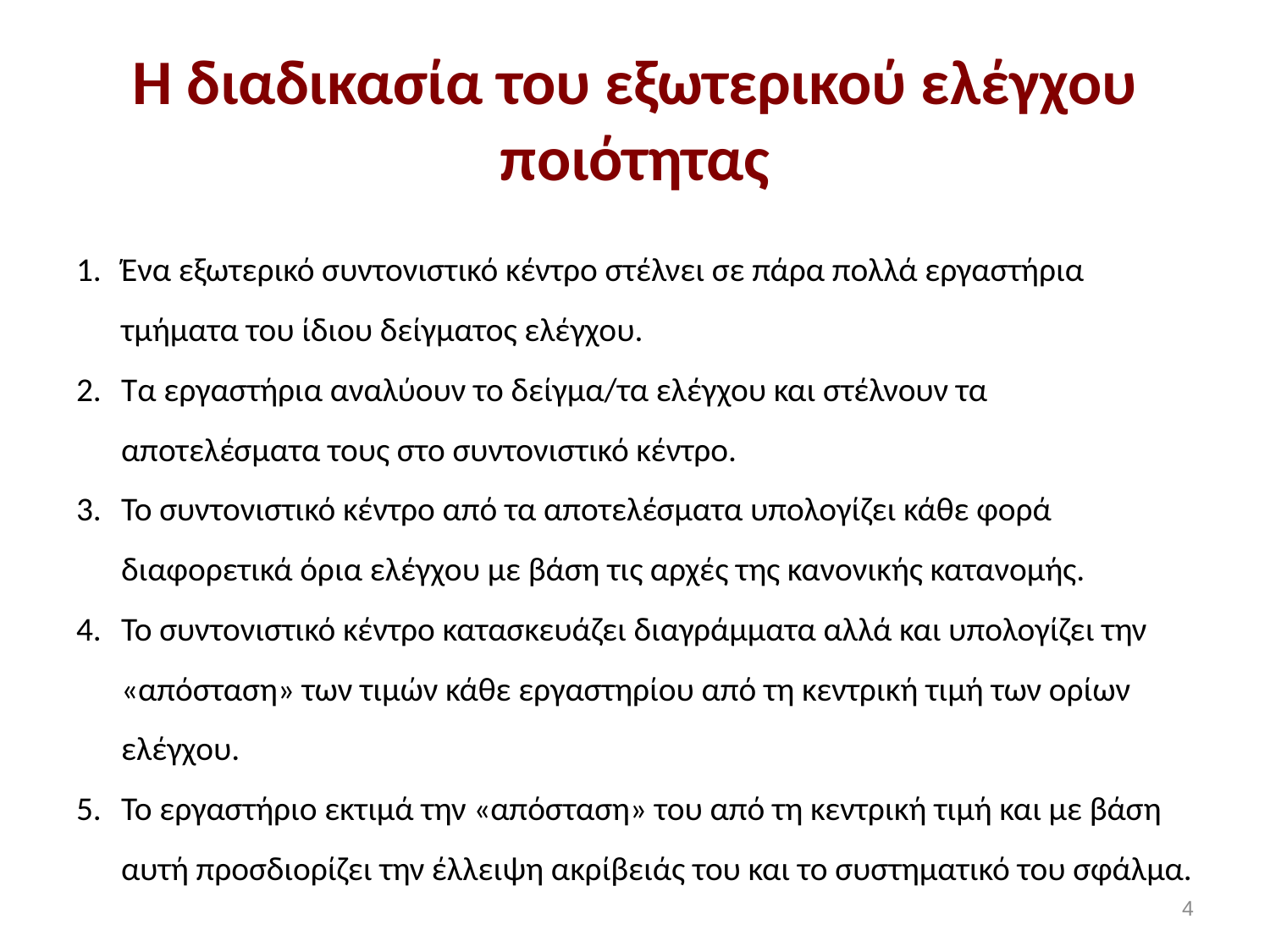

# Η διαδικασία του εξωτερικού ελέγχου ποιότητας
Ένα εξωτερικό συντονιστικό κέντρο στέλνει σε πάρα πολλά εργαστήρια τμήματα του ίδιου δείγματος ελέγχου.
Τα εργαστήρια αναλύουν το δείγμα/τα ελέγχου και στέλνουν τα αποτελέσματα τους στο συντονιστικό κέντρο.
Το συντονιστικό κέντρο από τα αποτελέσματα υπολογίζει κάθε φορά διαφορετικά όρια ελέγχου με βάση τις αρχές της κανονικής κατανομής.
Το συντονιστικό κέντρο κατασκευάζει διαγράμματα αλλά και υπολογίζει την «απόσταση» των τιμών κάθε εργαστηρίου από τη κεντρική τιμή των ορίων ελέγχου.
Το εργαστήριο εκτιμά την «απόσταση» του από τη κεντρική τιμή και με βάση αυτή προσδιορίζει την έλλειψη ακρίβειάς του και το συστηματικό του σφάλμα.
4